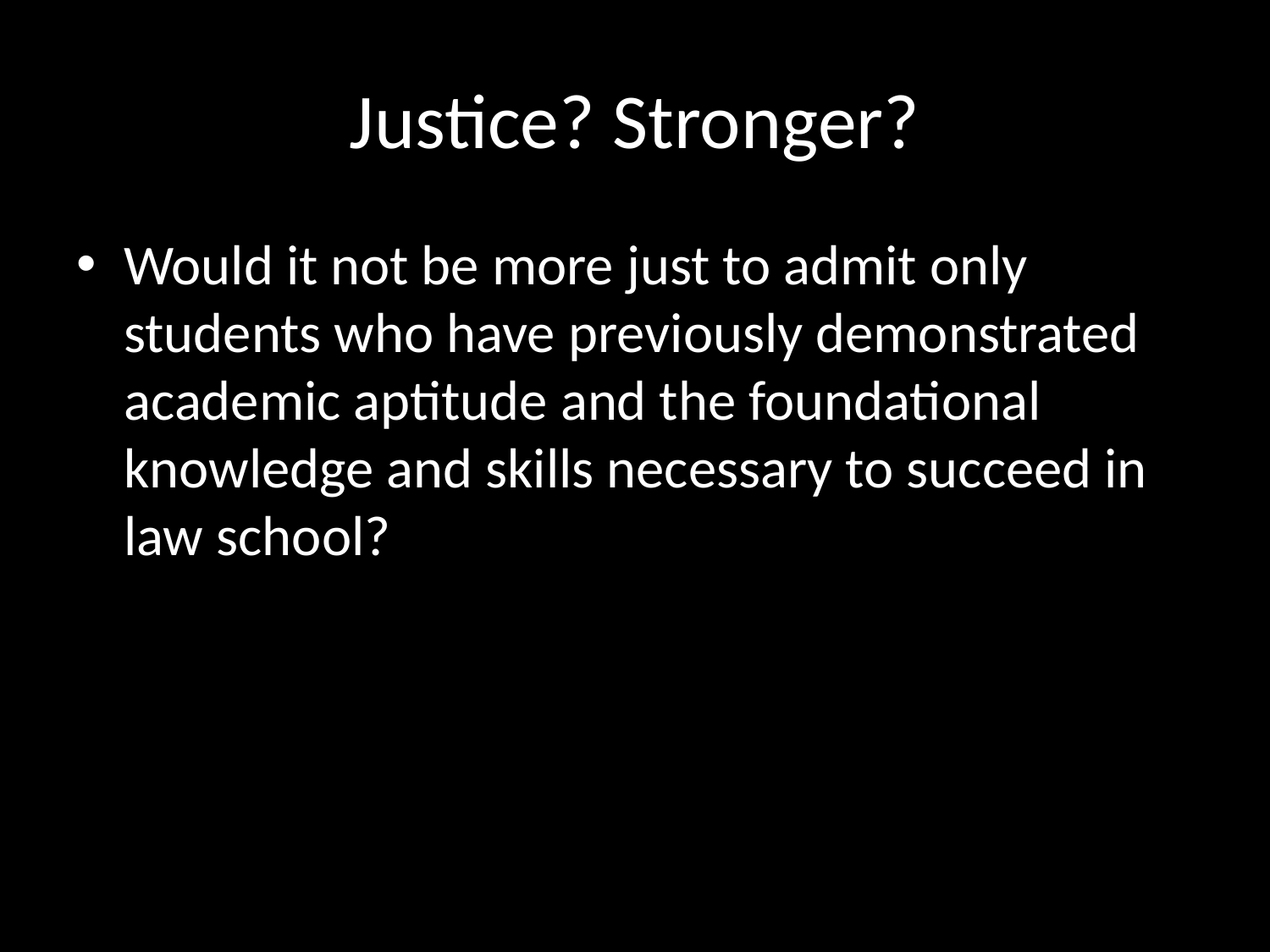

# Justice? Stronger?
Would it not be more just to admit only students who have previously demonstrated academic aptitude and the foundational knowledge and skills necessary to succeed in law school?